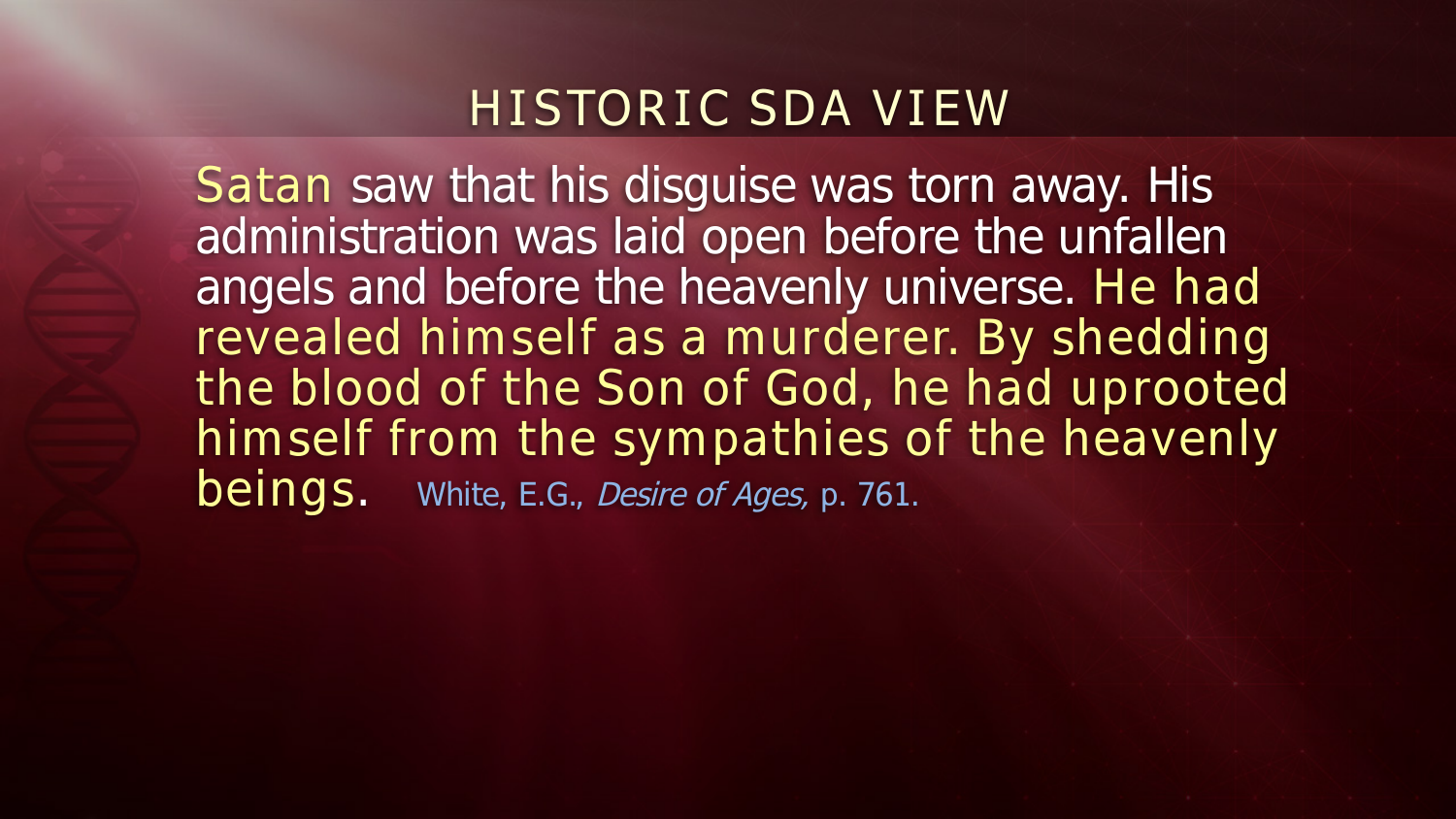

HISTORIC SDA VIEW
Satan saw that his disguise was torn away. His administration was laid open before the unfallen angels and before the heavenly universe. He had revealed himself as a murderer. By shedding the blood of the Son of God, he had uprooted himself from the sympathies of the heavenly beings.   White, E.G., Desire of Ages, p. 761.